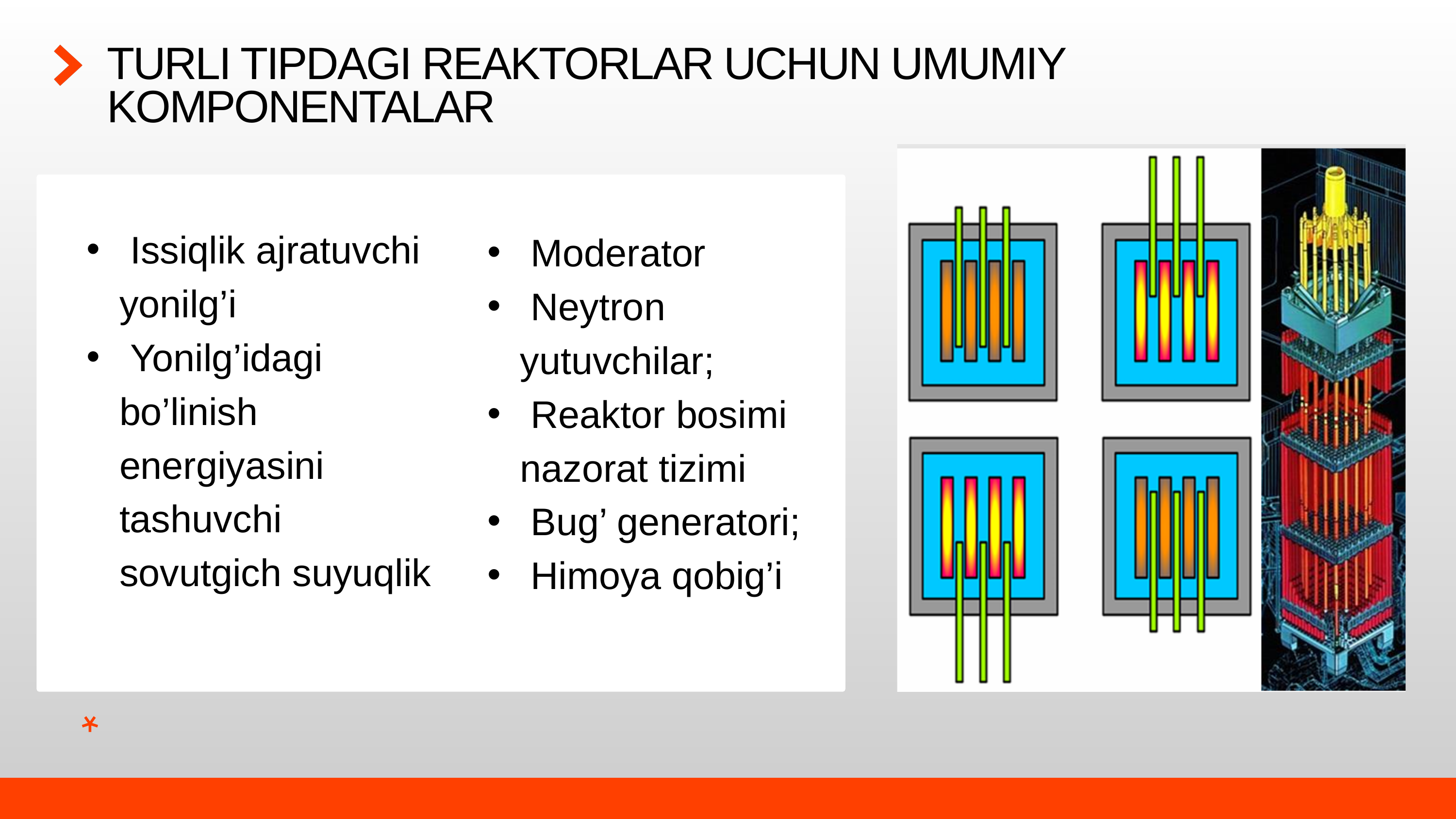

TURLI TIPDAGI REAKTORLAR UCHUN UMUMIY KOMPONENTALAR

 Issiqlik ajratuvchi yonilg’i
 Yonilg’idagi bo’linish energiyasini tashuvchi sovutgich suyuqlik

 Moderator
 Neytron yutuvchilar;
 Reaktor bosimi nazorat tizimi
 Bug’ generatori;
 Himoya qobig’i